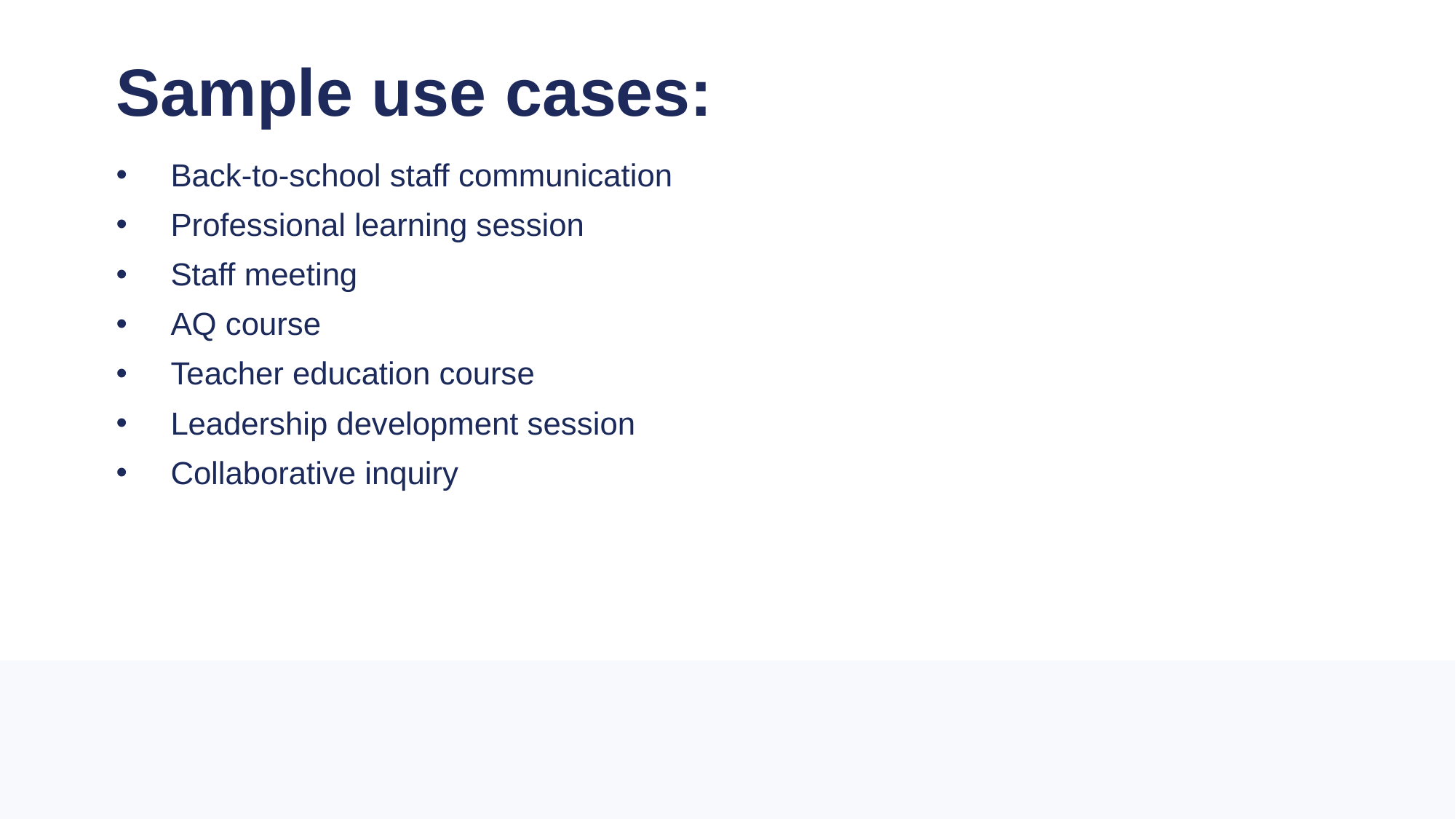

# Sample use cases:
Back-to-school staff communication
Professional learning session
Staff meeting
AQ course
Teacher education course
Leadership development session
Collaborative inquiry